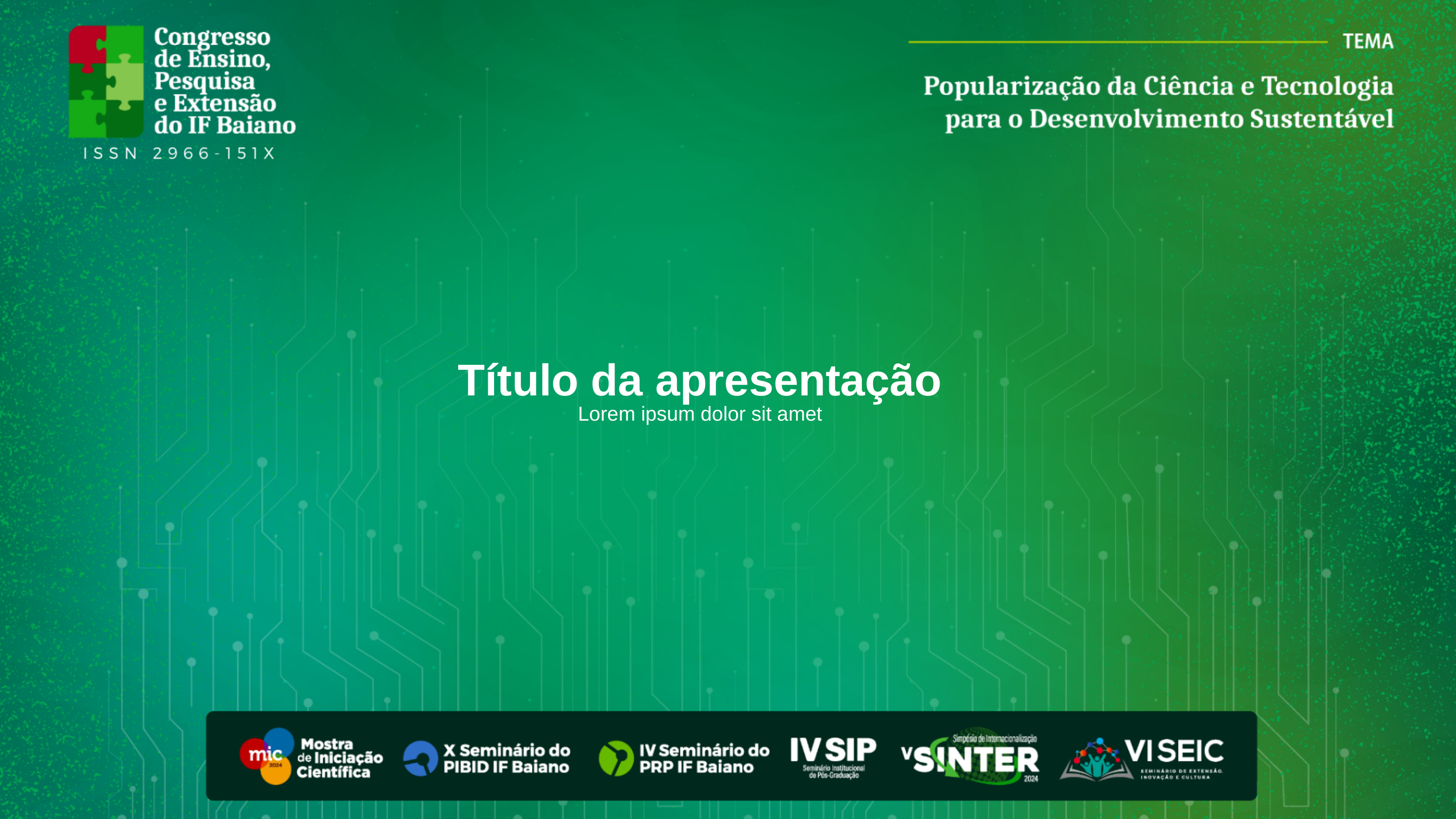

Título da apresentação
Lorem ipsum dolor sit amet